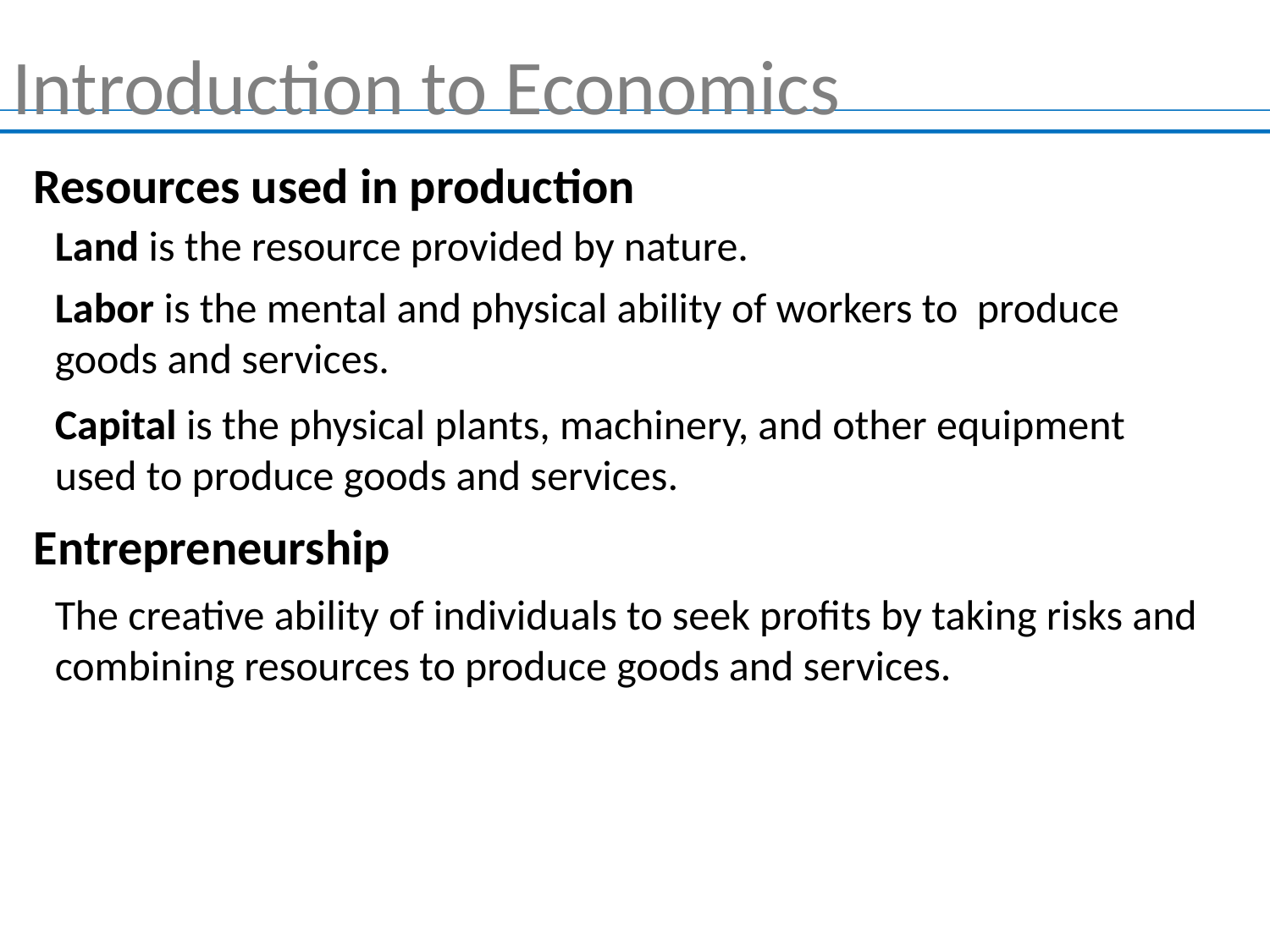

Introduction to Economics
Resources used in production
Land is the resource provided by nature.
Labor is the mental and physical ability of workers to  produce goods and services.
Capital is the physical plants, machinery, and other equipment used to produce goods and services.
Entrepreneurship
The creative ability of individuals to seek profits by taking risks and combining resources to produce goods and services.